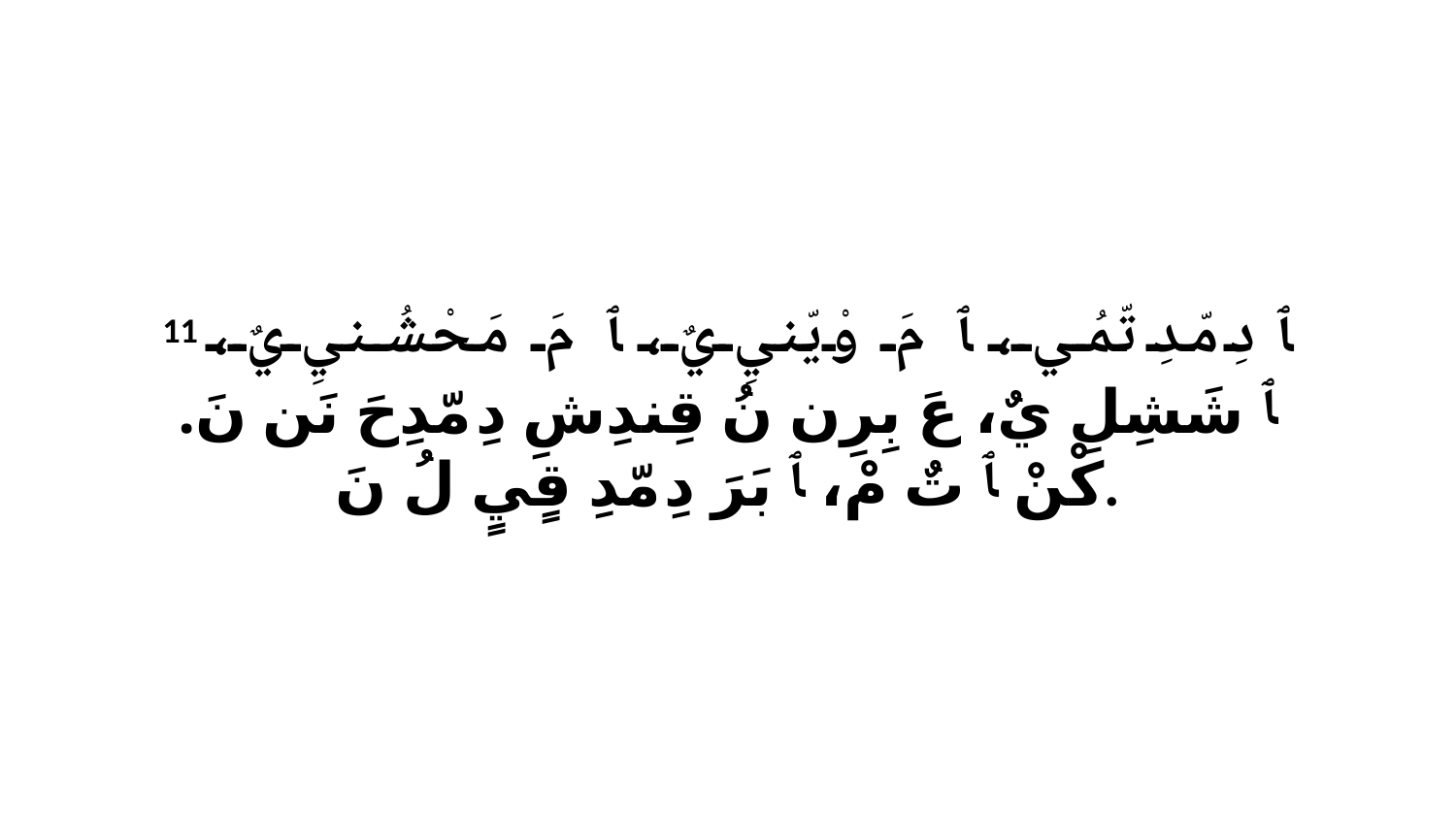

11 ﭑ دِ مّدِ تّمُي، ﭑ مَ وْيّنيِ يٌ، ﭑ مَ مَحْشُنيِ يٌ، ﭑ شَشِلِ يٌ، عَ بِرِن نُ قِندِشِ دِ مّدِحَ نَن نَ. كْنْ ﭑ تٌ مْ، ﭑ بَرَ دِ مّدِ قٍيٍ لُ نَ.